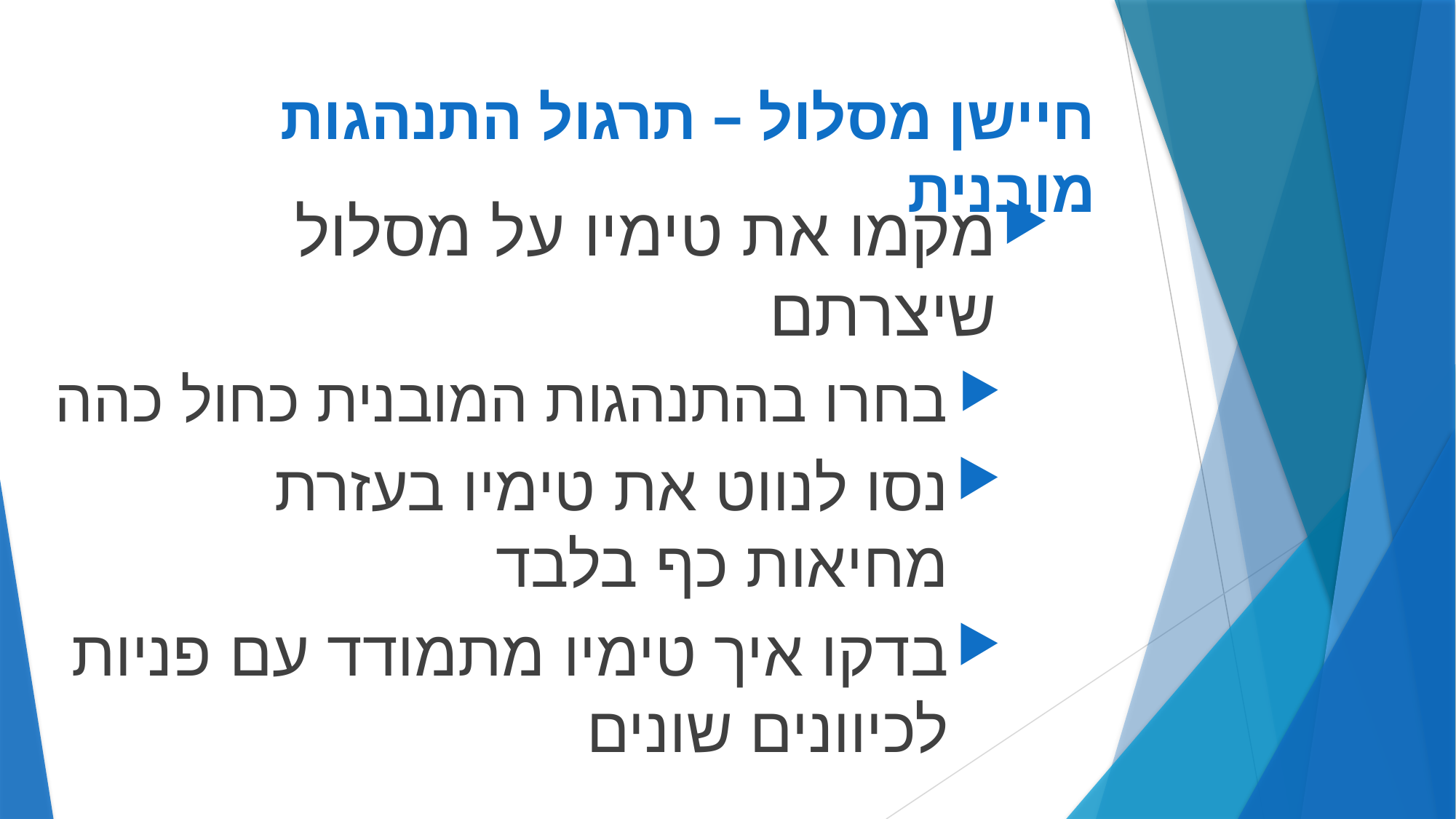

# חיישן מסלול – תרגול התנהגות מובנית
מקמו את טימיו על מסלול שיצרתם
בחרו בהתנהגות המובנית כחול כהה
נסו לנווט את טימיו בעזרת מחיאות כף בלבד
בדקו איך טימיו מתמודד עם פניות לכיוונים שונים